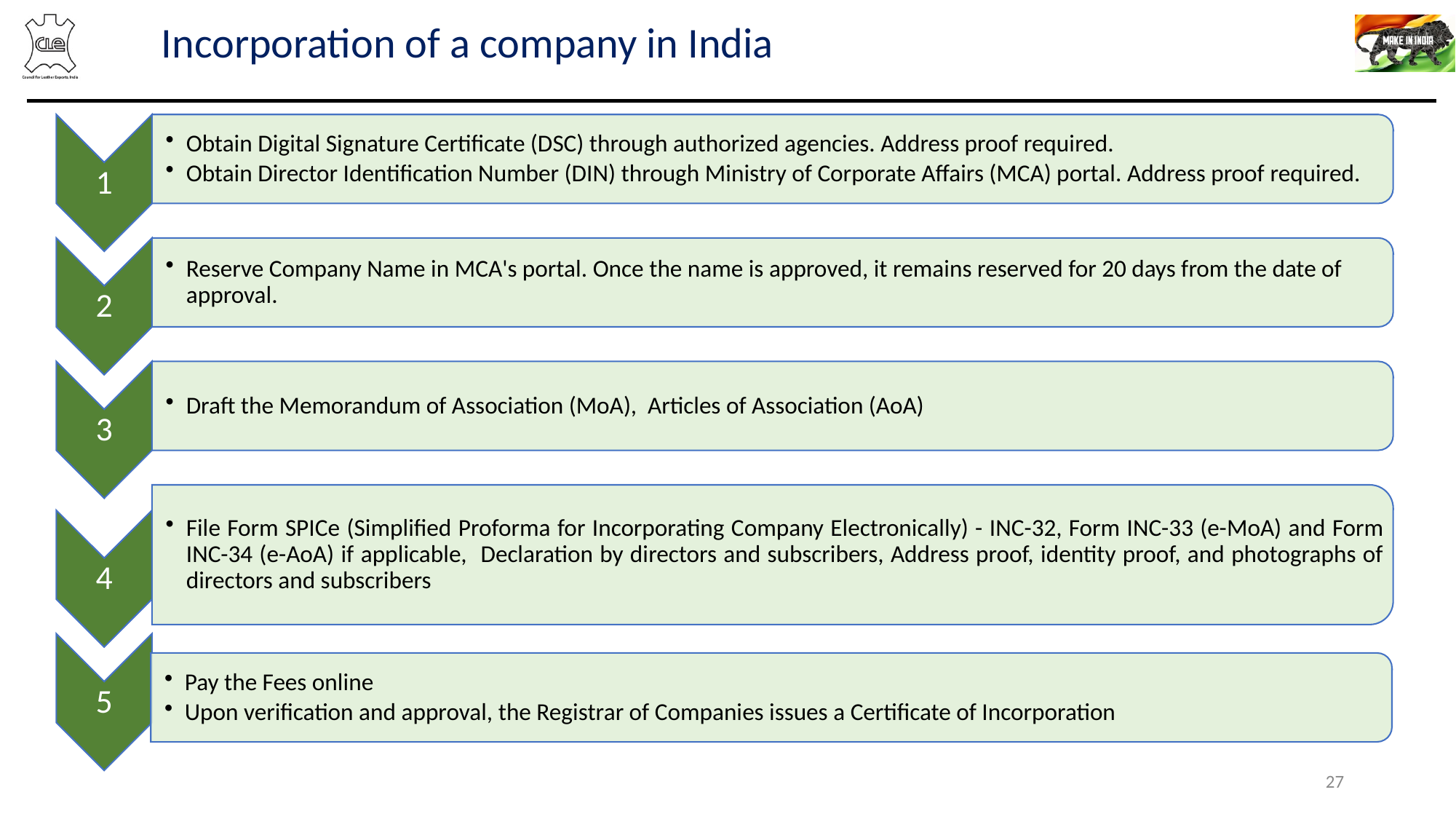

Incorporation of a company in India
1
Obtain Digital Signature Certificate (DSC) through authorized agencies. Address proof required.
Obtain Director Identification Number (DIN) through Ministry of Corporate Affairs (MCA) portal. Address proof required.
2
Reserve Company Name in MCA's portal. Once the name is approved, it remains reserved for 20 days from the date of approval.
3
Draft the Memorandum of Association (MoA),  Articles of Association (AoA)
4
File Form SPICe (Simplified Proforma for Incorporating Company Electronically) - INC-32, Form INC-33 (e-MoA) and Form INC-34 (e-AoA) if applicable,  Declaration by directors and subscribers, Address proof, identity proof, and photographs of directors and subscribers
5
Pay the Fees online
Upon verification and approval, the Registrar of Companies issues a Certificate of Incorporation
27